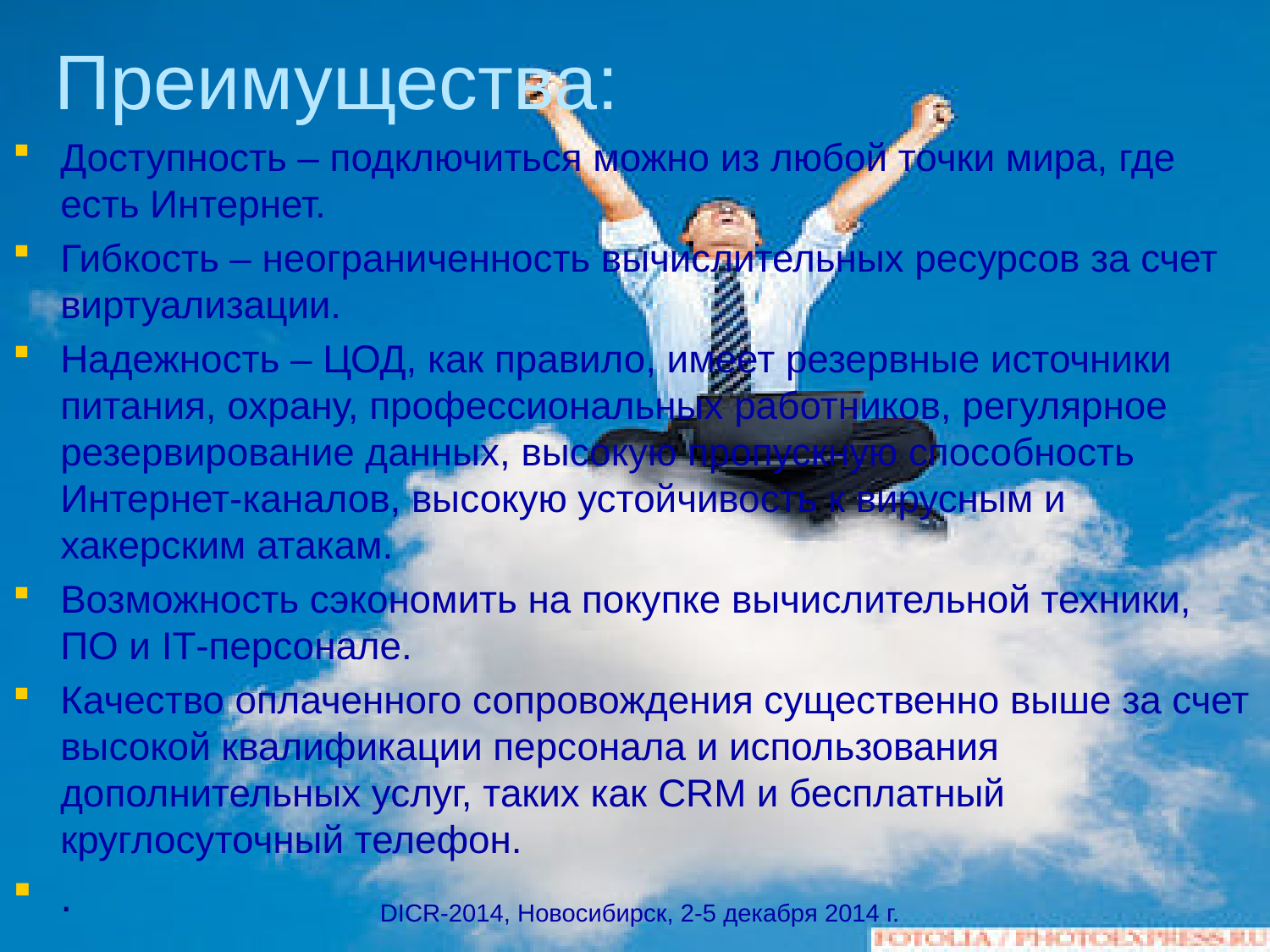

# Преимущества:
Доступность – подключиться можно из любой точки мира, где есть Интернет.
Гибкость – неограниченность вычислительных ресурсов за счет виртуализации.
Надежность – ЦОД, как правило, имеет резервные источники питания, охрану, профессиональных работников, регулярное резервирование данных, высокую пропускную способность Интернет-каналов, высокую устойчивость к вирусным и хакерским атакам.
Возможность сэкономить на покупке вычислительной техники, ПО и IT-персонале.
Качество оплаченного сопровождения существенно выше за счет высокой квалификации персонала и использования дополнительных услуг, таких как CRM и бесплатный круглосуточный телефон.
.
DICR-2014, Новосибирск, 2-5 декабря 2014 г.